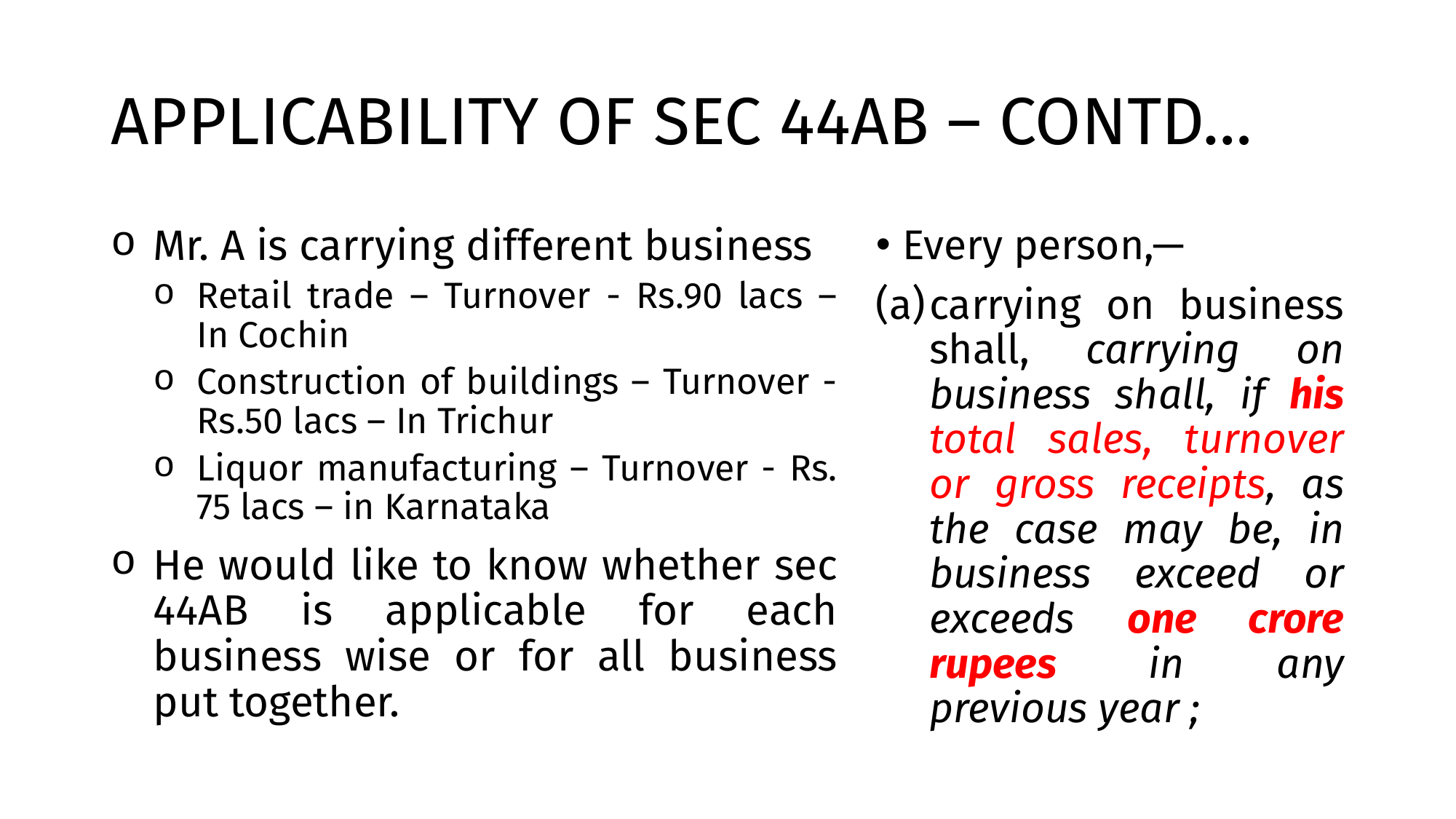

# APPLICABILITY OF SEC 44AB – CONTD…
Mr. A is carrying different business
Retail trade – Turnover - Rs.90 lacs – In Cochin
Construction of buildings – Turnover - Rs.50 lacs – In Trichur
Liquor manufacturing – Turnover - Rs. 75 lacs – in Karnataka
He would like to know whether sec 44AB is applicable for each business wise or for all business put together.
Every person,—
carrying on business shall, carrying on business shall, if his total sales, turnover or gross receipts, as the case may be, in business exceed or exceeds one crore rupees in any previous year ;